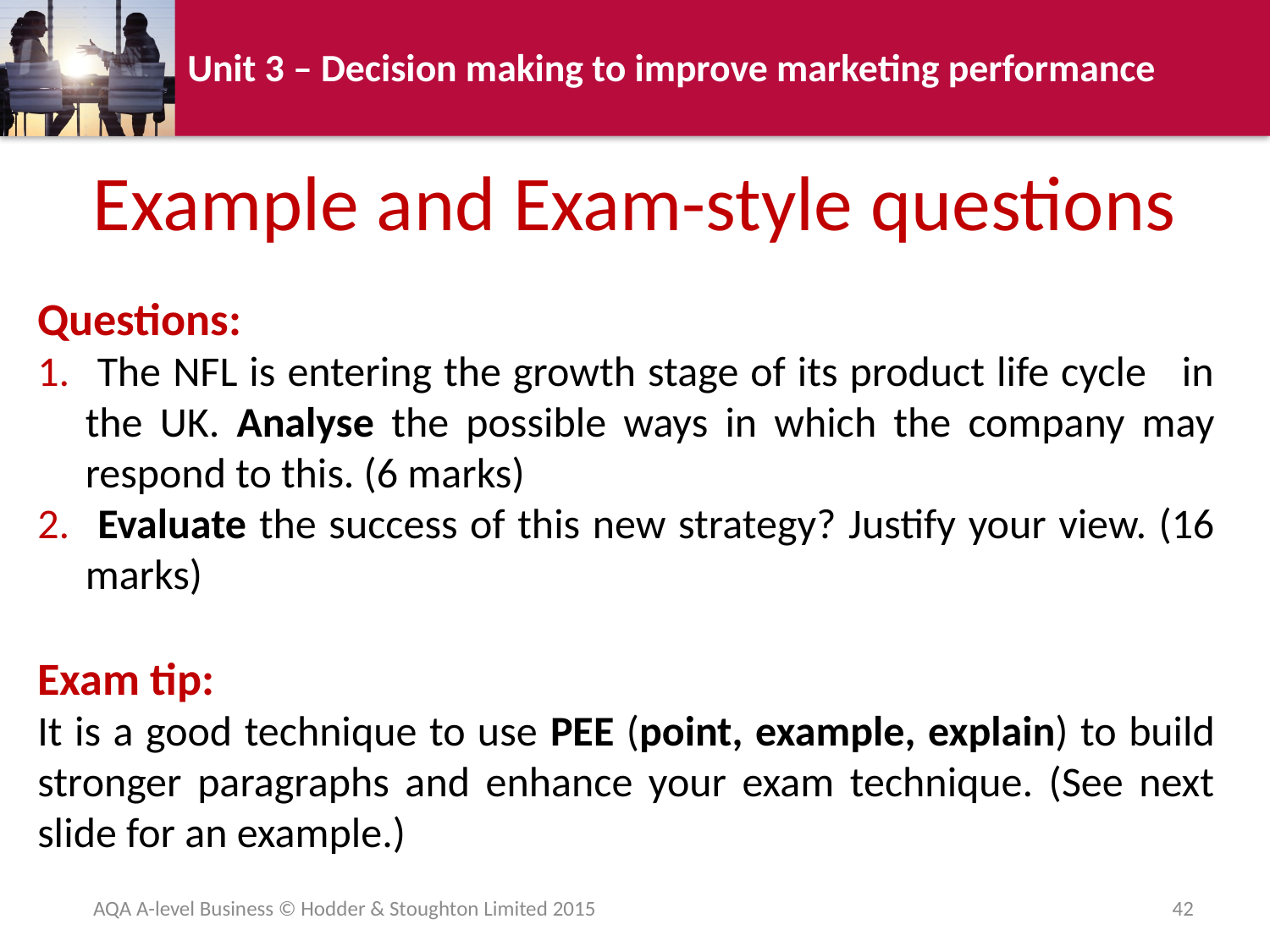

Example and Exam-style questions

Questions:
 The NFL is entering the growth stage of its product life cycle   in the UK. Analyse the possible ways in which the company may respond to this. (6 marks)
 Evaluate the success of this new strategy? Justify your view. (16 marks)

Exam tip:
It is a good technique to use PEE (point, example, explain) to build stronger paragraphs and enhance your exam technique. (See next slide for an example.)
AQA A-level Business © Hodder & Stoughton Limited 2015
42